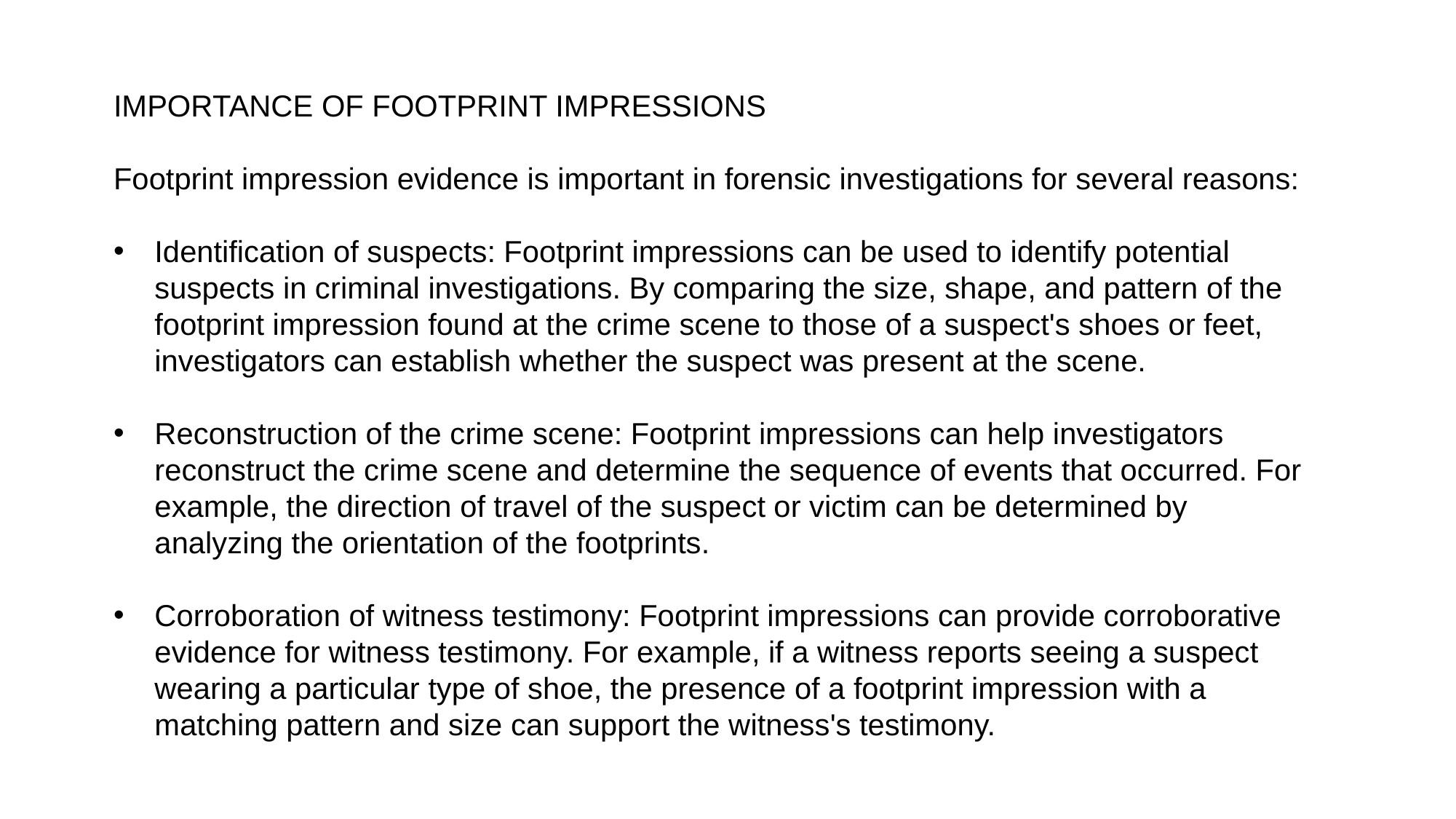

IMPORTANCE OF FOOTPRINT IMPRESSIONS

Footprint impression evidence is important in forensic investigations for several reasons:

Identification of suspects: Footprint impressions can be used to identify potential suspects in criminal investigations. By comparing the size, shape, and pattern of the footprint impression found at the crime scene to those of a suspect's shoes or feet, investigators can establish whether the suspect was present at the scene.

Reconstruction of the crime scene: Footprint impressions can help investigators reconstruct the crime scene and determine the sequence of events that occurred. For example, the direction of travel of the suspect or victim can be determined by analyzing the orientation of the footprints.

Corroboration of witness testimony: Footprint impressions can provide corroborative evidence for witness testimony. For example, if a witness reports seeing a suspect wearing a particular type of shoe, the presence of a footprint impression with a matching pattern and size can support the witness's testimony.